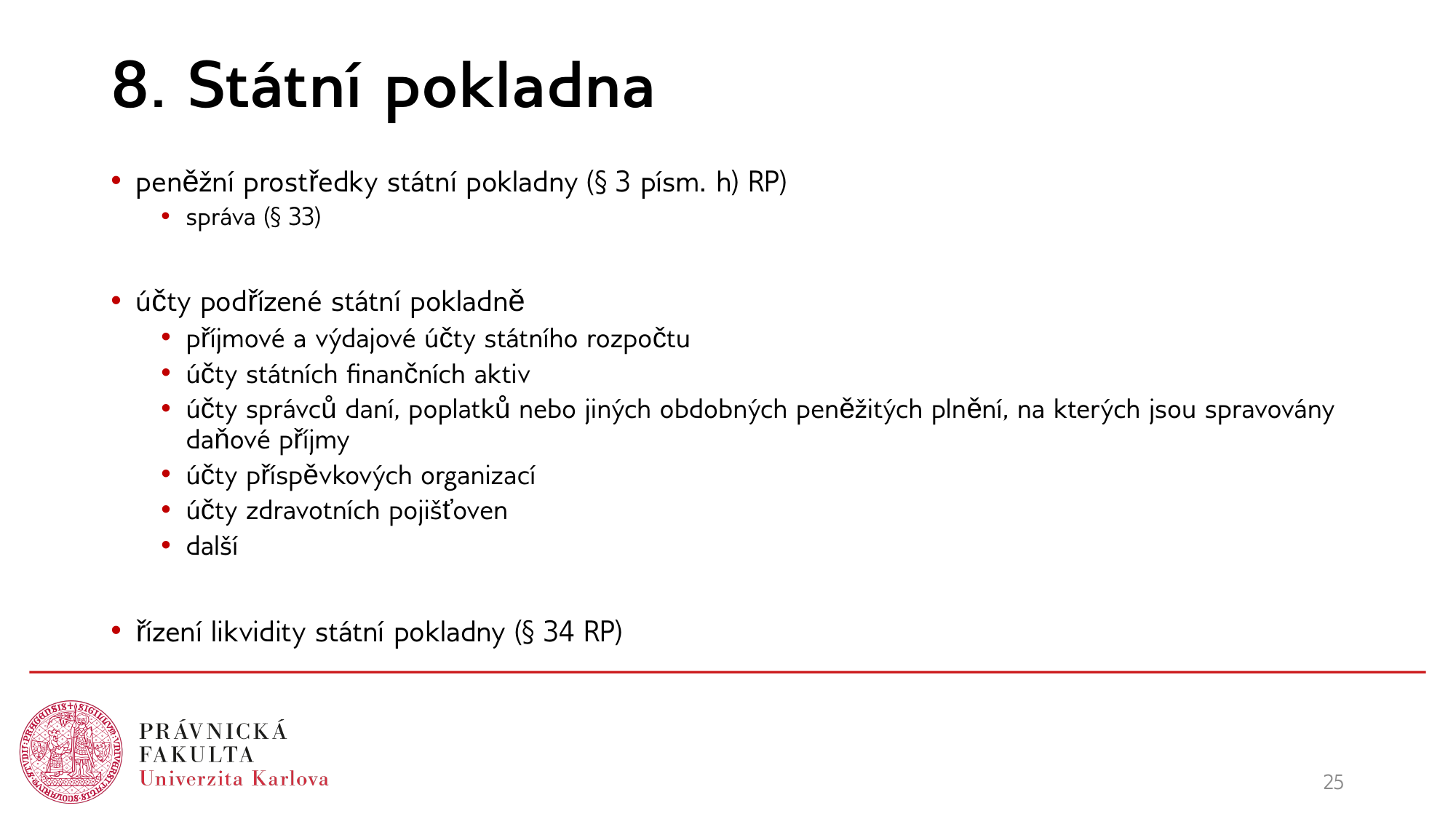

# 8. Státní pokladna
peněžní prostředky státní pokladny (§ 3 písm. h) RP)
správa (§ 33)

účty podřízené státní pokladně
příjmové a výdajové účty státního rozpočtu
účty státních finančních aktiv
účty správců daní, poplatků nebo jiných obdobných peněžitých plnění, na kterých jsou spravovány daňové příjmy
účty příspěvkových organizací
účty zdravotních pojišťoven
další

řízení likvidity státní pokladny (§ 34 RP)
25